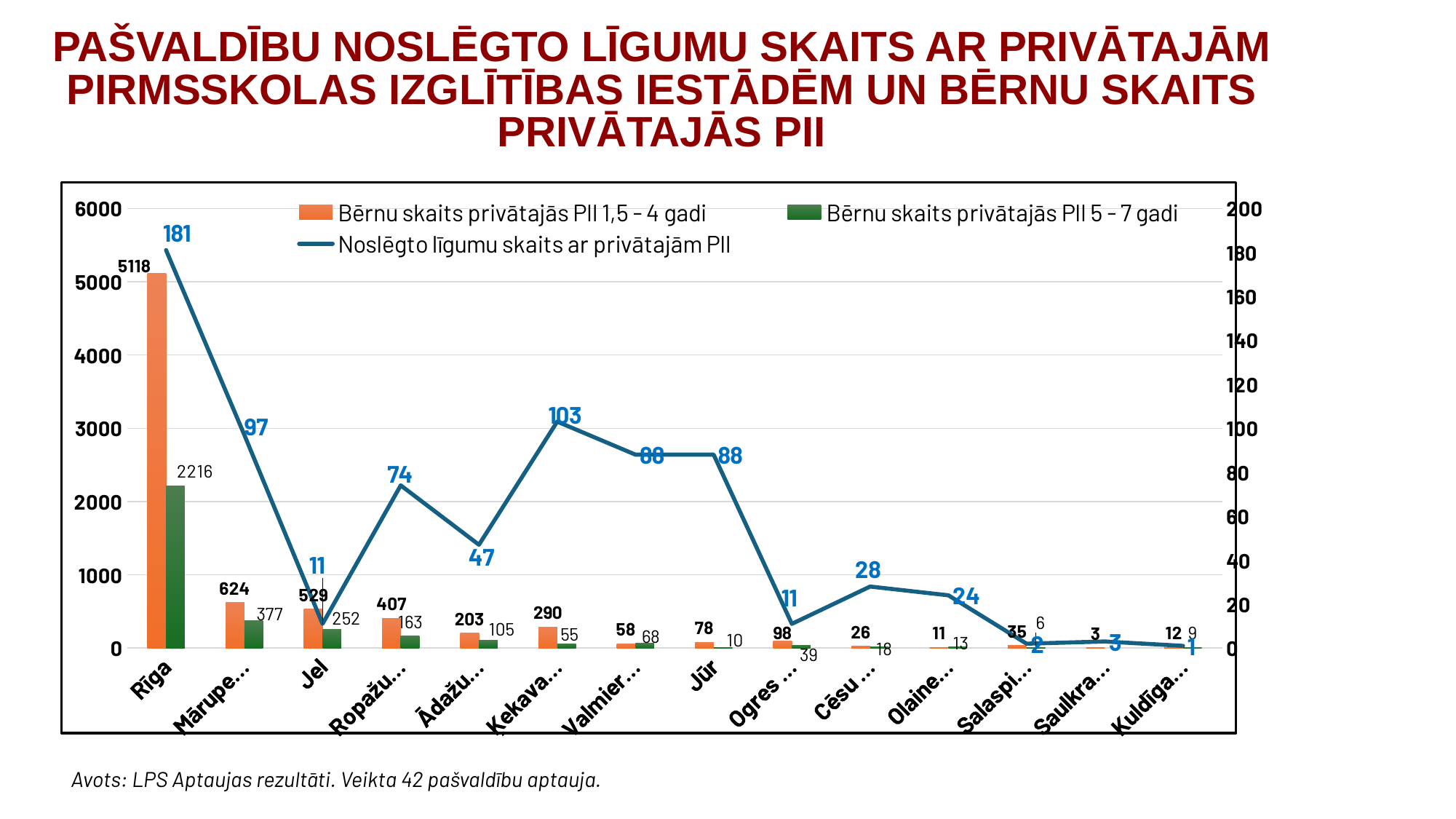

# PAŠVALDĪBU NOSLĒGTO LĪGUMU SKAITS AR PRIVĀTAJĀM PIRMSSKOLAS IZGLĪTĪBAS IESTĀDĒM UN BĒRNU SKAITS PRIVĀTAJĀS PII

### Chart

| Category | Bērnu skaits privātajās PII 1,5 - 4 gadi | Bērnu skaits privātajās PII 5 - 7 gadi | Noslēgto līgumu skaits ar privātajām PII |
|---|---|---|---|
| Rīga | 5118.0 | 2216.0 | 181.0 |
| Mārupes novads | 624.0 | 377.0 | 97.0 |
| Jelgava | 529.0 | 252.0 | 11.0 |
| Ropažu novads | 407.0 | 163.0 | 74.0 |
| Ādažu novads | 203.0 | 105.0 | 47.0 |
| Ķekavas novads | 290.0 | 55.0 | 103.0 |
| Valmieras novads | 58.0 | 68.0 | 88.0 |
| Jūrmala | 78.0 | 10.0 | 88.0 |
| Ogres novads | 98.0 | 39.0 | 11.0 |
| Cēsu novads | 26.0 | 18.0 | 28.0 |
| Olaines novads | 11.0 | 13.0 | 24.0 |
| Salaspils novads | 35.0 | 6.0 | 2.0 |
| Saulkrastu novads | 3.0 | None | 3.0 |
| Kuldīgas novads | 12.0 | 9.0 | 1.0 |
Avots: LPS Aptaujas rezultāti. Veikta 42 pašvaldību aptauja.